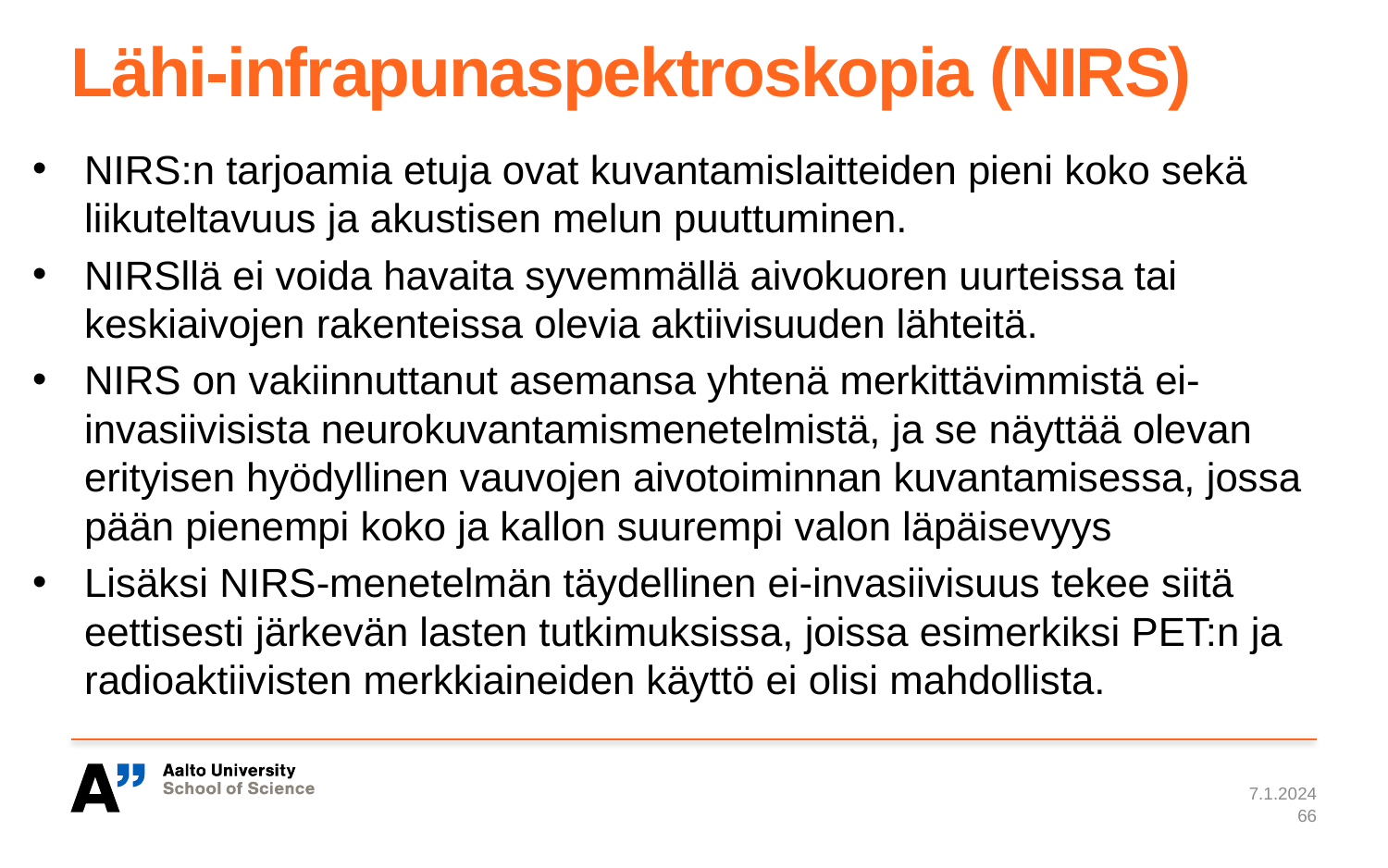

# Lähi-infrapunaspektroskopia (NIRS)
NIRS:n tarjoamia etuja ovat kuvantamislaitteiden pieni koko sekä liikuteltavuus ja akustisen melun puuttuminen.
NIRSllä ei voida havaita syvemmällä aivokuoren uurteissa tai keskiaivojen rakenteissa olevia aktiivisuuden lähteitä.
NIRS on vakiinnuttanut asemansa yhtenä merkittävimmistä ei-invasiivisista neurokuvantamismenetelmistä, ja se näyttää olevan erityisen hyödyllinen vauvojen aivotoiminnan kuvantamisessa, jossa pään pienempi koko ja kallon suurempi valon läpäisevyys
Lisäksi NIRS-menetelmän täydellinen ei-invasiivisuus tekee siitä eettisesti järkevän lasten tutkimuksissa, joissa esimerkiksi PET:n ja radioaktiivisten merkkiaineiden käyttö ei olisi mahdollista.
7.1.2024
66